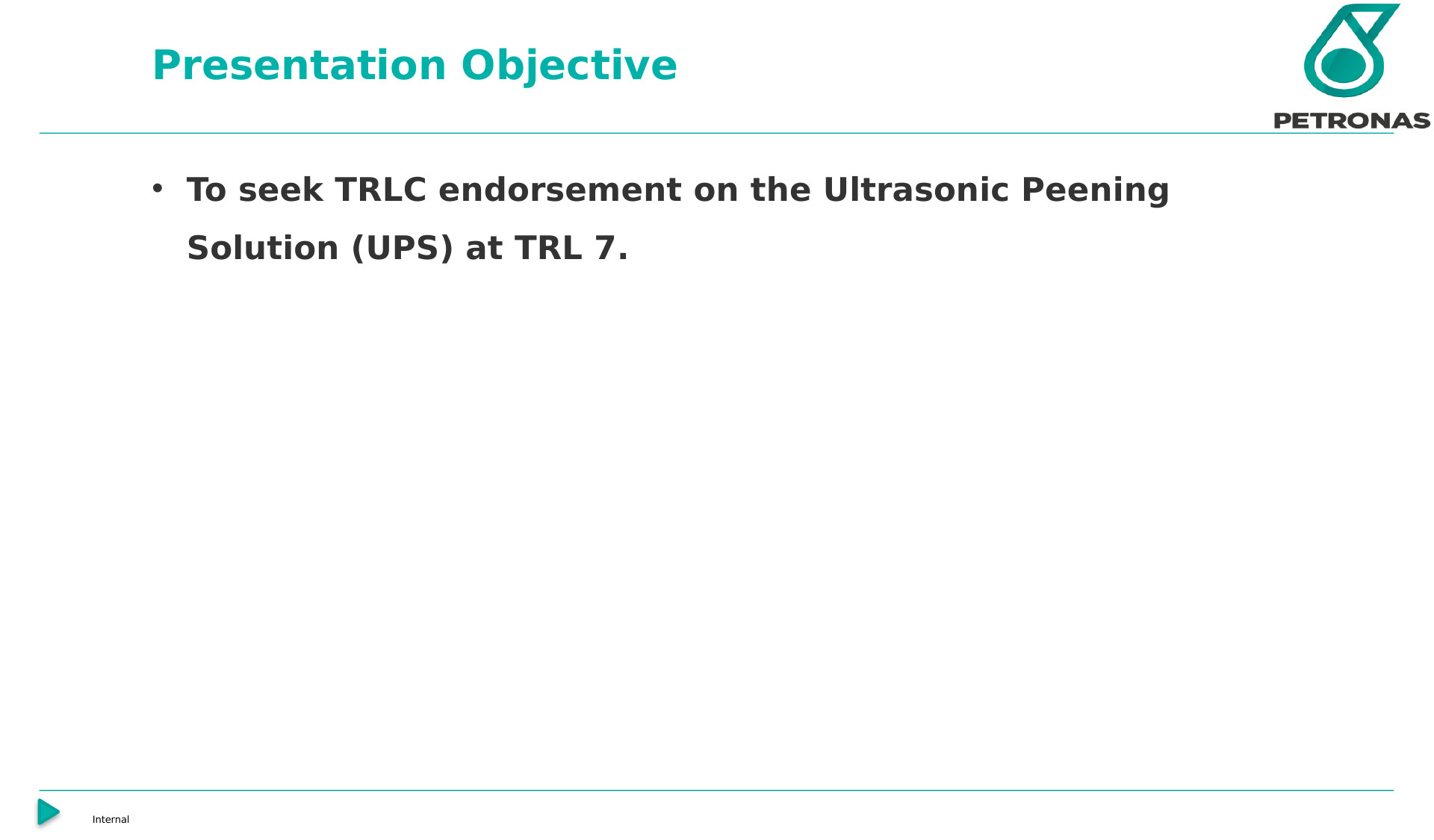

Presentation Objective
To seek TRLC endorsement on the Ultrasonic Peening Solution (UPS) at TRL 7.

Internal